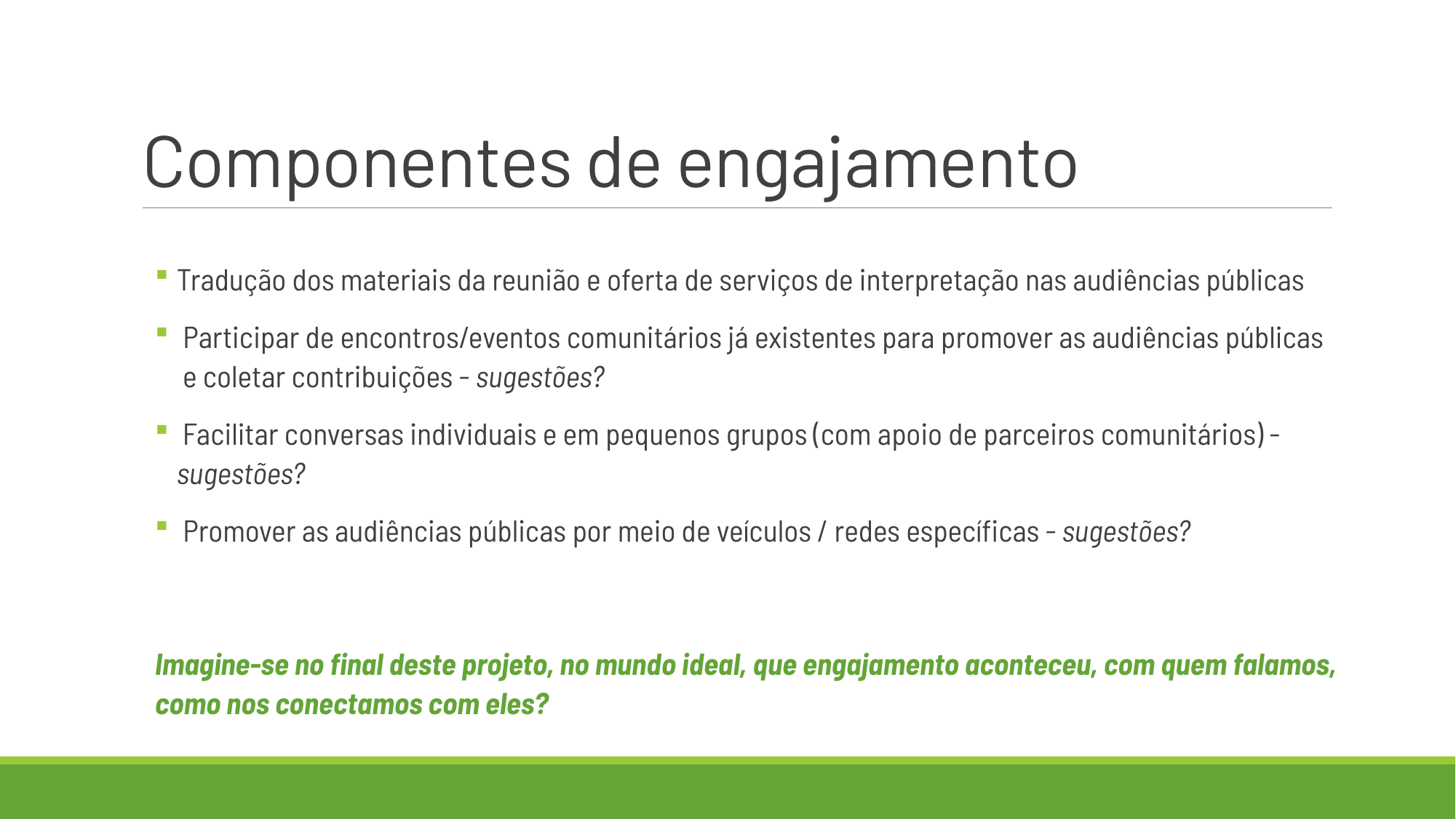

# Componentes de engajamento
Tradução dos materiais da reunião e oferta de serviços de interpretação nas audiências públicas
 Participar de encontros/eventos comunitários já existentes para promover as audiências públicas
 e coletar contribuições - sugestões?
 Facilitar conversas individuais e em pequenos grupos (com apoio de parceiros comunitários) - sugestões?
 Promover as audiências públicas por meio de veículos / redes específicas - sugestões?

Imagine-se no final deste projeto, no mundo ideal, que engajamento aconteceu, com quem falamos, como nos conectamos com eles?